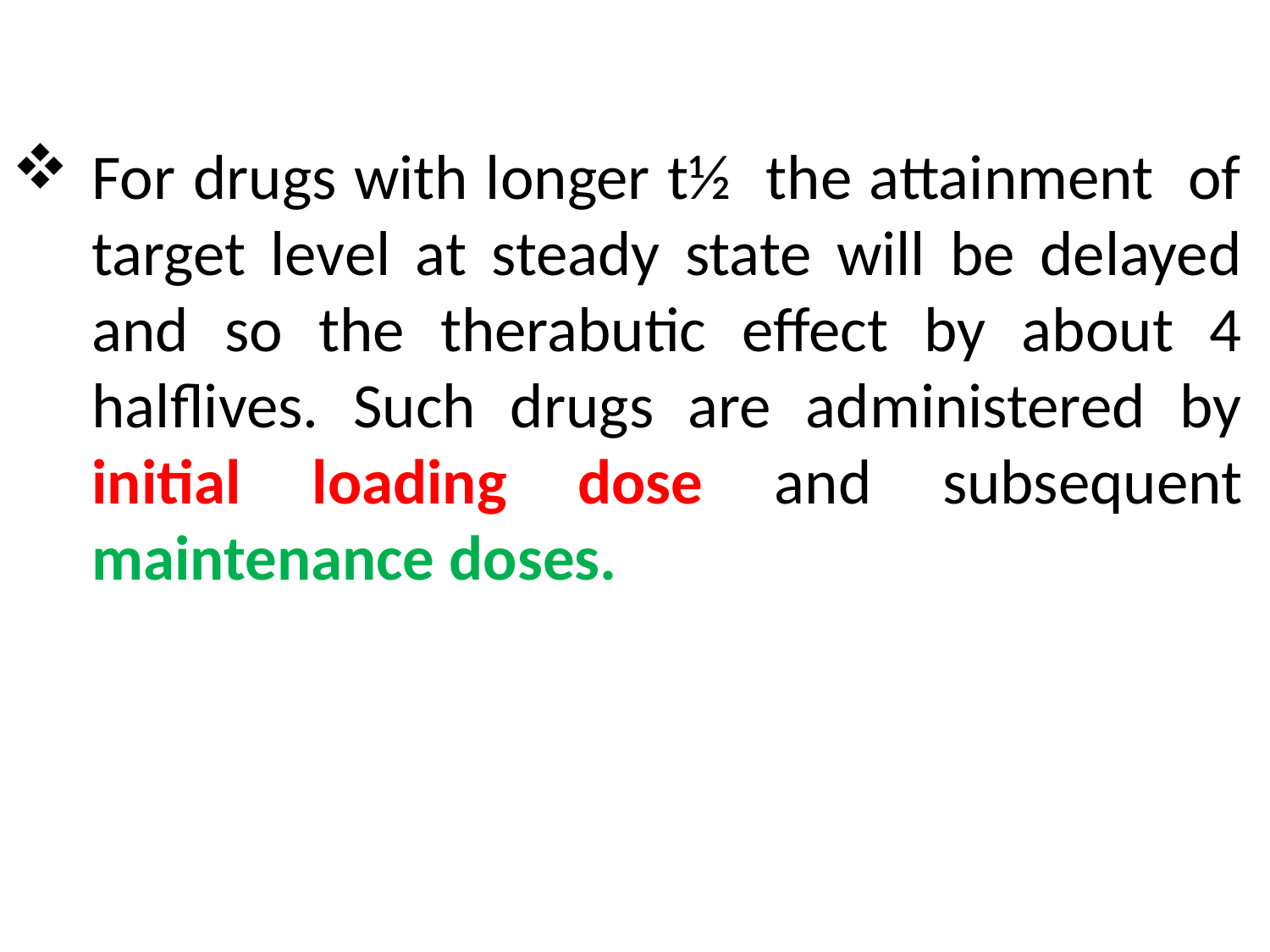

For drugs with longer t½  the attainment  of target level at steady state will be delayed and so the therabutic effect by about 4 halflives. Such drugs are administered by initial loading dose and subsequent maintenance doses.